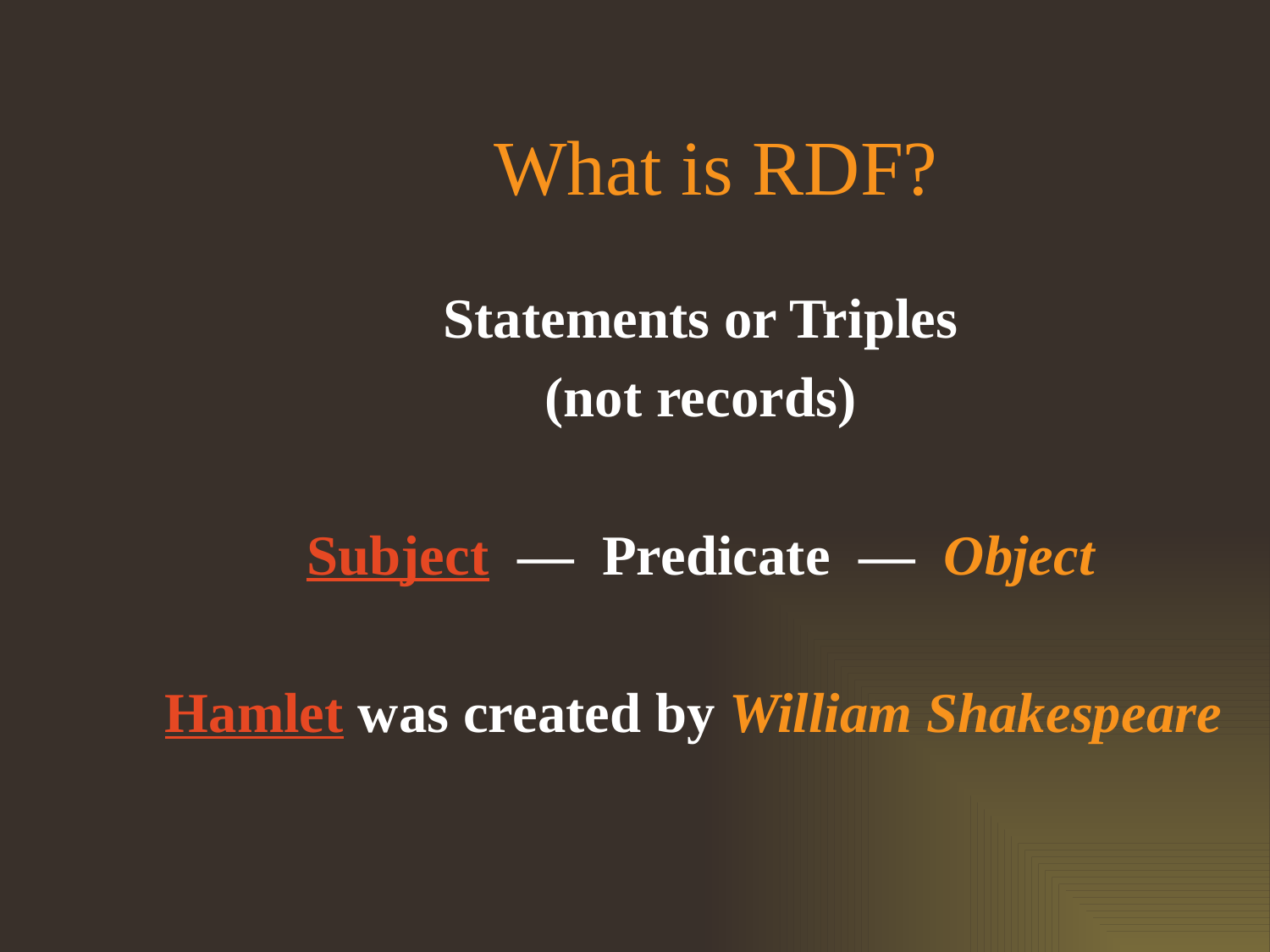

# What is RDF?
Statements or Triples
(not records)

Subject  —  Predicate  —  Object

Hamlet was created by William Shakespeare